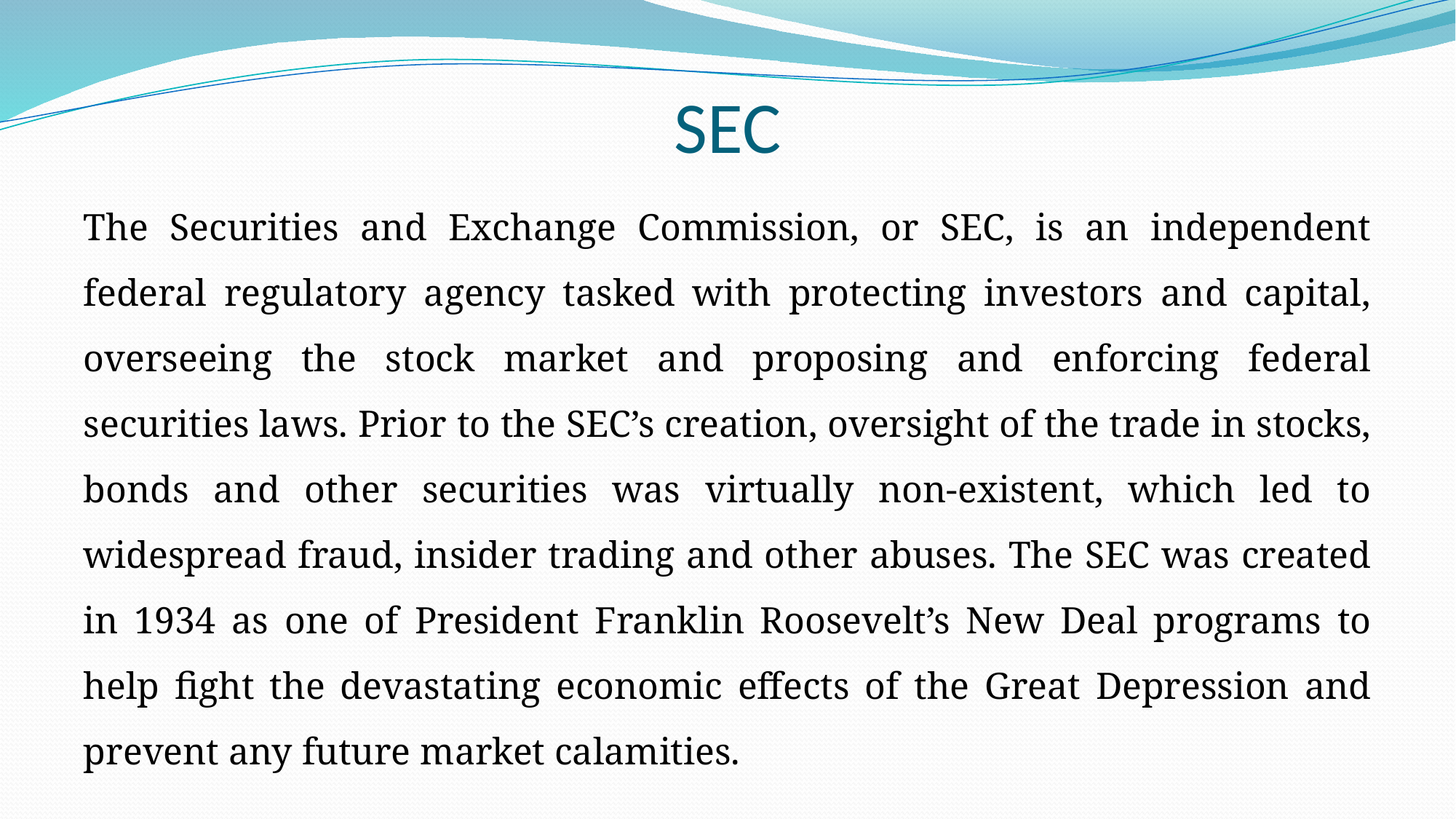

# SEC
The Securities and Exchange Commission, or SEC, is an independent federal regulatory agency tasked with protecting investors and capital, overseeing the stock market and proposing and enforcing federal securities laws. Prior to the SEC’s creation, oversight of the trade in stocks, bonds and other securities was virtually non-existent, which led to widespread fraud, insider trading and other abuses. The SEC was created in 1934 as one of President Franklin Roosevelt’s New Deal programs to help fight the devastating economic effects of the Great Depression and prevent any future market calamities.